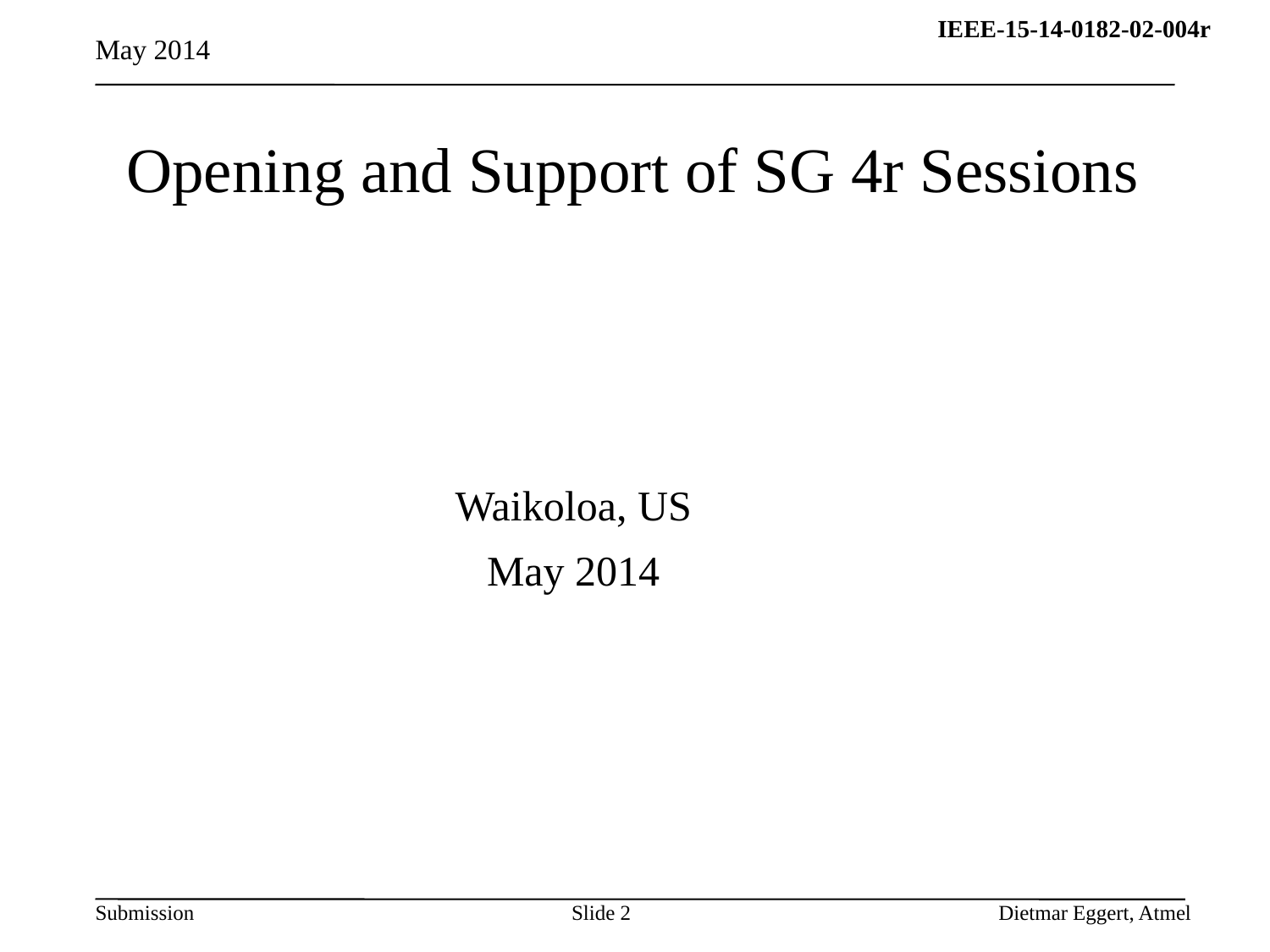

May 2014
# Opening and Support of SG 4r Sessions
Waikoloa, US
May 2014
Slide 2
Dietmar Eggert, Atmel